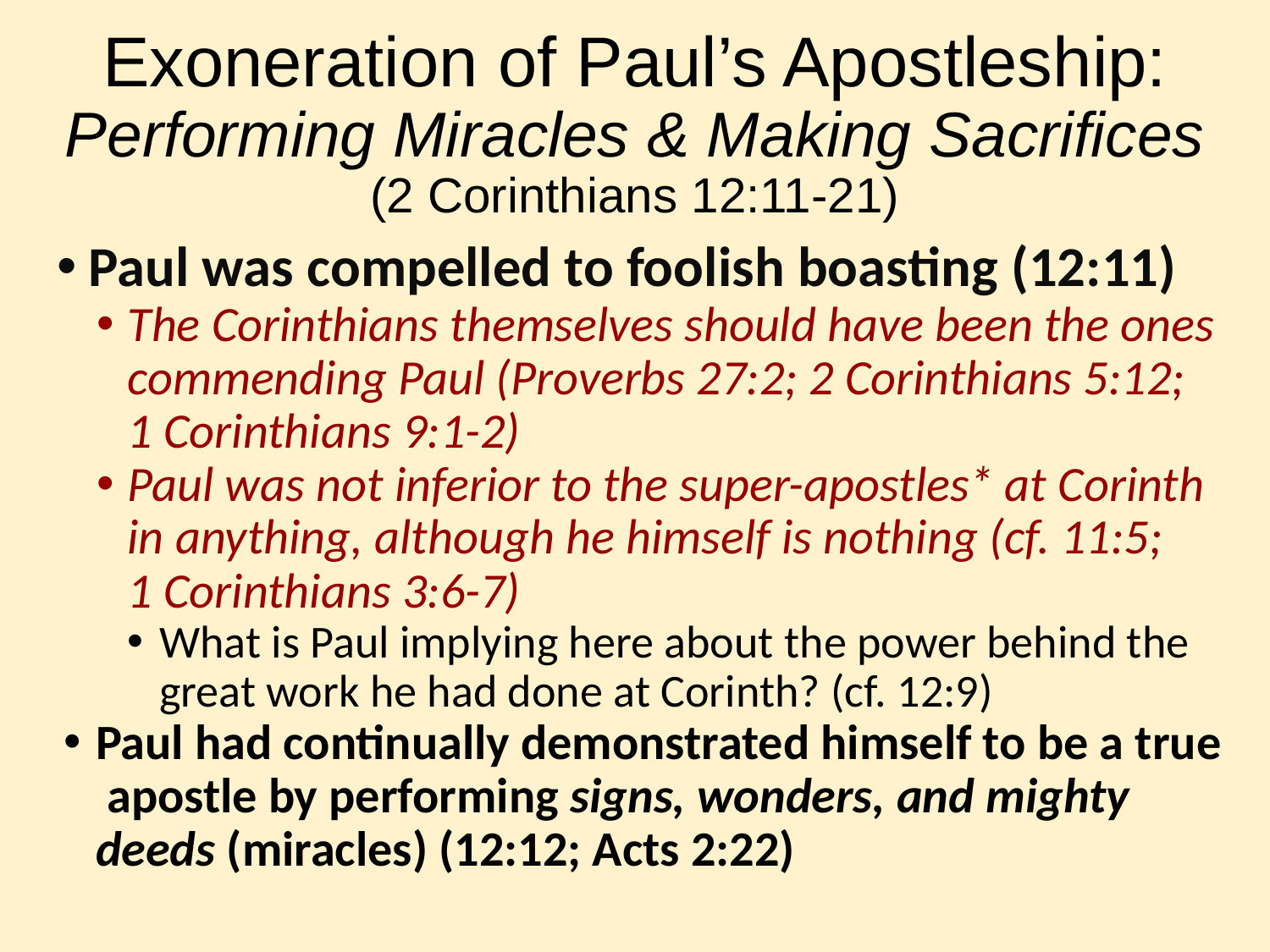

# Exoneration of Paul’s Apostleship: Performing Miracles & Making Sacrifices (2 Corinthians 12:11-21)
Paul was compelled to foolish boasting (12:11)
The Corinthians themselves should have been the ones commending Paul (Proverbs 27:2; 2 Corinthians 5:12;  1 Corinthians 9:1-2)
Paul was not inferior to the super-apostles* at Corinth in anything, although he himself is nothing (cf. 11:5;     1 Corinthians 3:6-7)
What is Paul implying here about the power behind the great work he had done at Corinth? (cf. 12:9)
Paul had continually demonstrated himself to be a true  apostle by performing signs, wonders, and mighty deeds (miracles) (12:12; Acts 2:22)